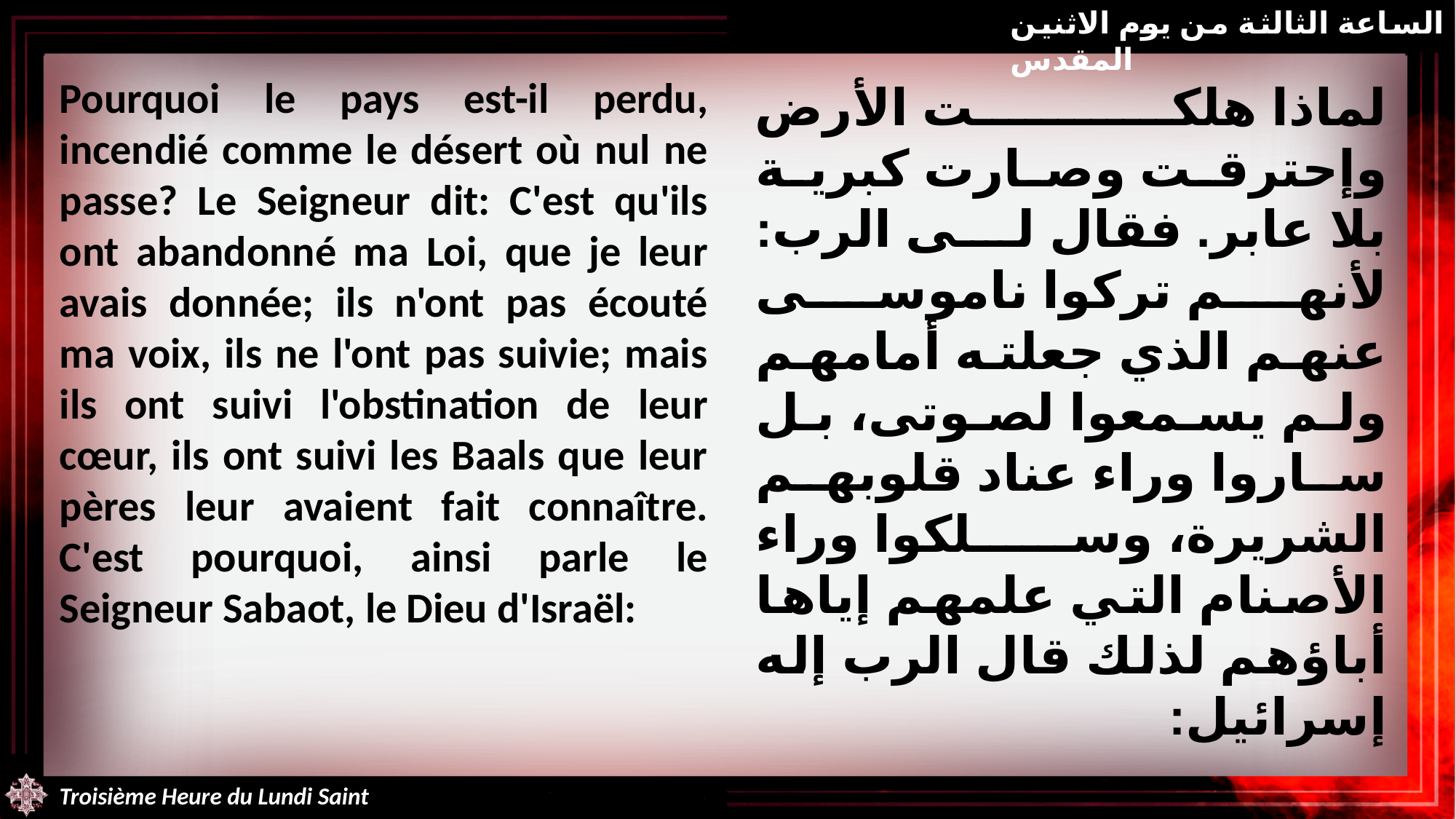

الساعة الثالثة من يوم الاثنين المقدس
Pourquoi le pays est-il perdu, incendié comme le désert où nul ne passe? Le Seigneur dit: C'est qu'ils ont abandonné ma Loi, que je leur avais donnée; ils n'ont pas écouté ma voix, ils ne l'ont pas suivie; mais ils ont suivi l'obstination de leur cœur, ils ont suivi les Baals que leur pères leur avaient fait connaître. C'est pourquoi, ainsi parle le Seigneur Sabaot, le Dieu d'Israël:
لماذا هلكت الأرض وإحترقت وصارت كبرية بلا عابر. فقال لى الرب: لأنهم تركوا ناموسى عنهم الذي جعلته أمامهم ولم يسمعوا لصوتى، بل ساروا وراء عناد قلوبهم الشريرة، وسلكوا وراء الأصنام التي علمهم إياها أباؤهم لذلك قال الرب إله إسرائيل:
Troisième Heure du Lundi Saint